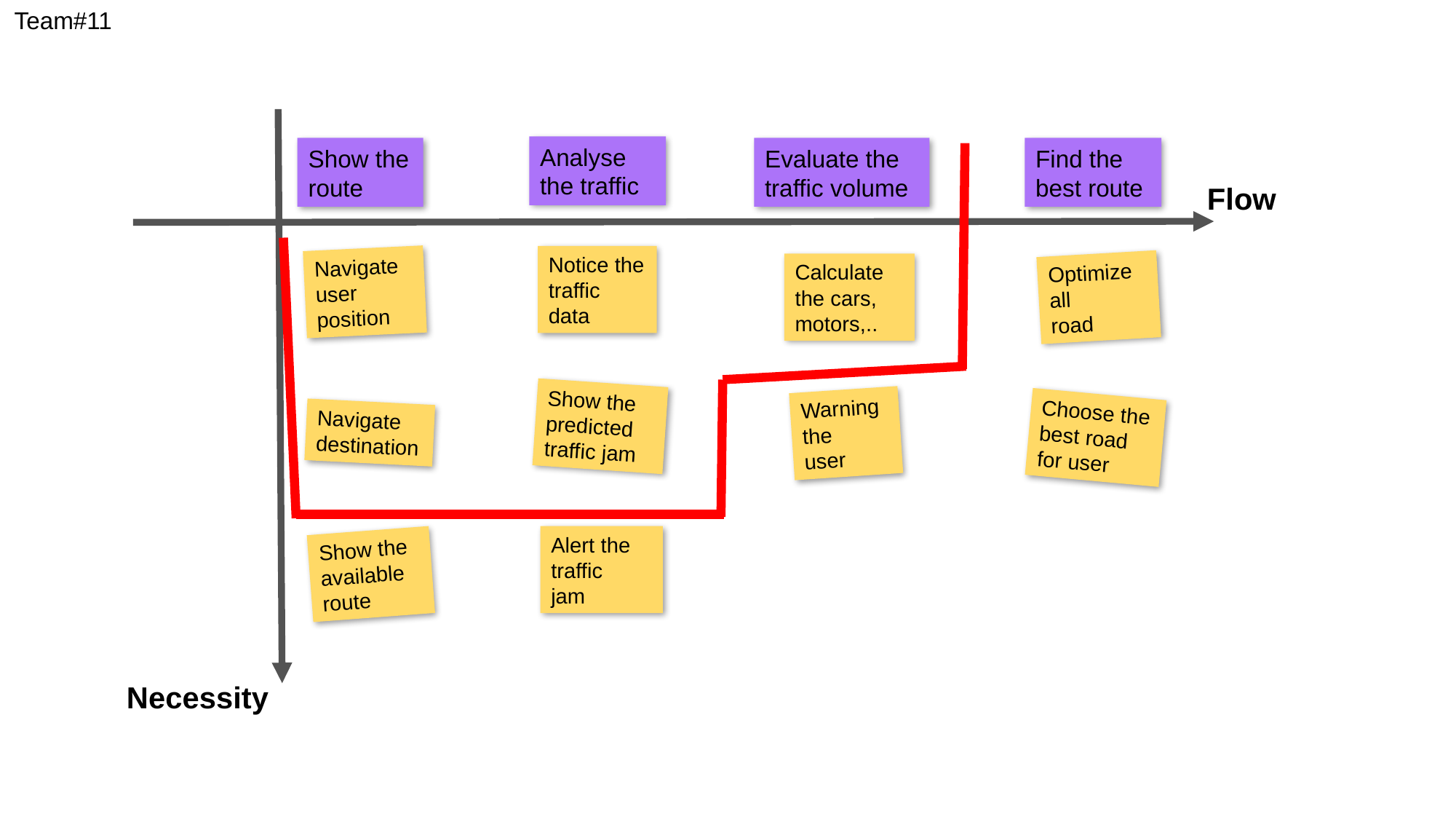

Team#11
Analyse the traffic
Evaluate the traffic volume
Find the best route
Show the route
Flow
Notice the traffic data
Navigate user position
Calculate the cars, motors,..
Optimize all
road
Show the predicted traffic jam
Warning the
user
Choose the best road for user
Navigate destination
Alert the traffic
jam
Show the available route
Necessity